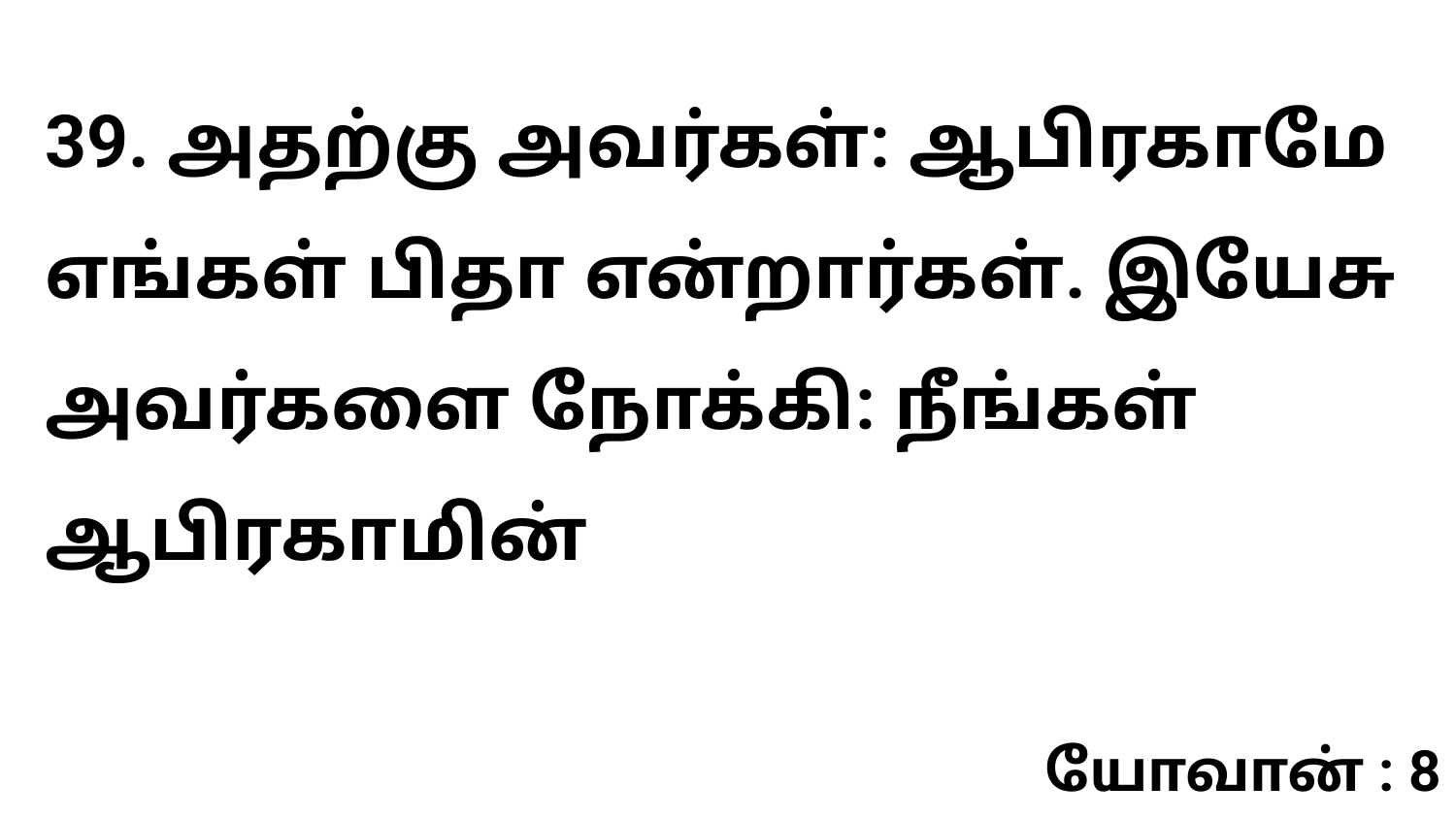

39. அதற்கு அவர்கள்: ஆபிரகாமே எங்கள் பிதா என்றார்கள். இயேசு அவர்களை நோக்கி: நீங்கள் ஆபிரகாமின்
யோவான் : 8